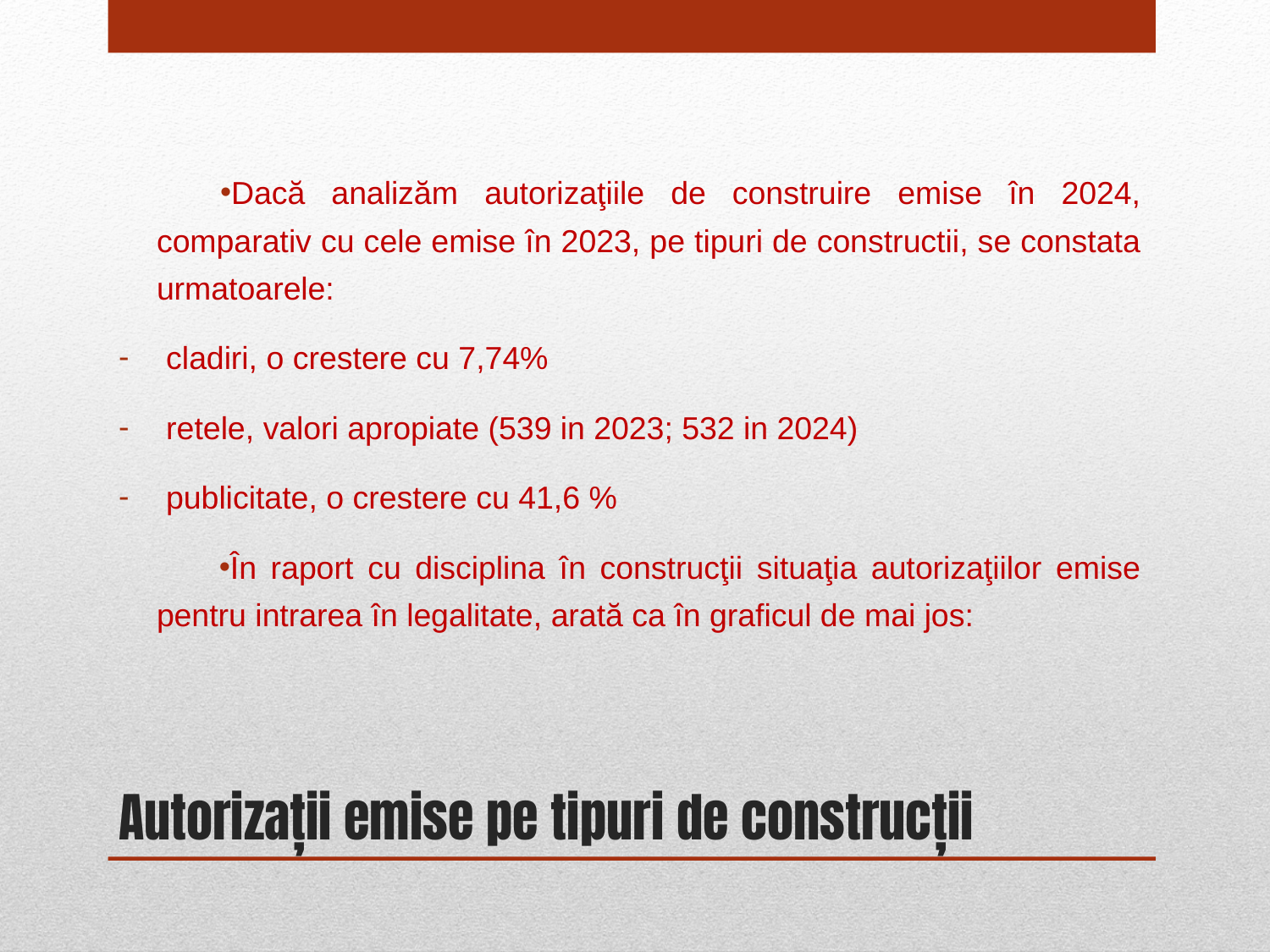

Dacă analizăm autorizaţiile de construire emise în 2024, comparativ cu cele emise în 2023, pe tipuri de constructii, se constata urmatoarele:
cladiri, o crestere cu 7,74%
retele, valori apropiate (539 in 2023; 532 in 2024)
publicitate, o crestere cu 41,6 %
În raport cu disciplina în construcţii situaţia autorizaţiilor emise pentru intrarea în legalitate, arată ca în graficul de mai jos:

# Autorizații emise pe tipuri de construcții